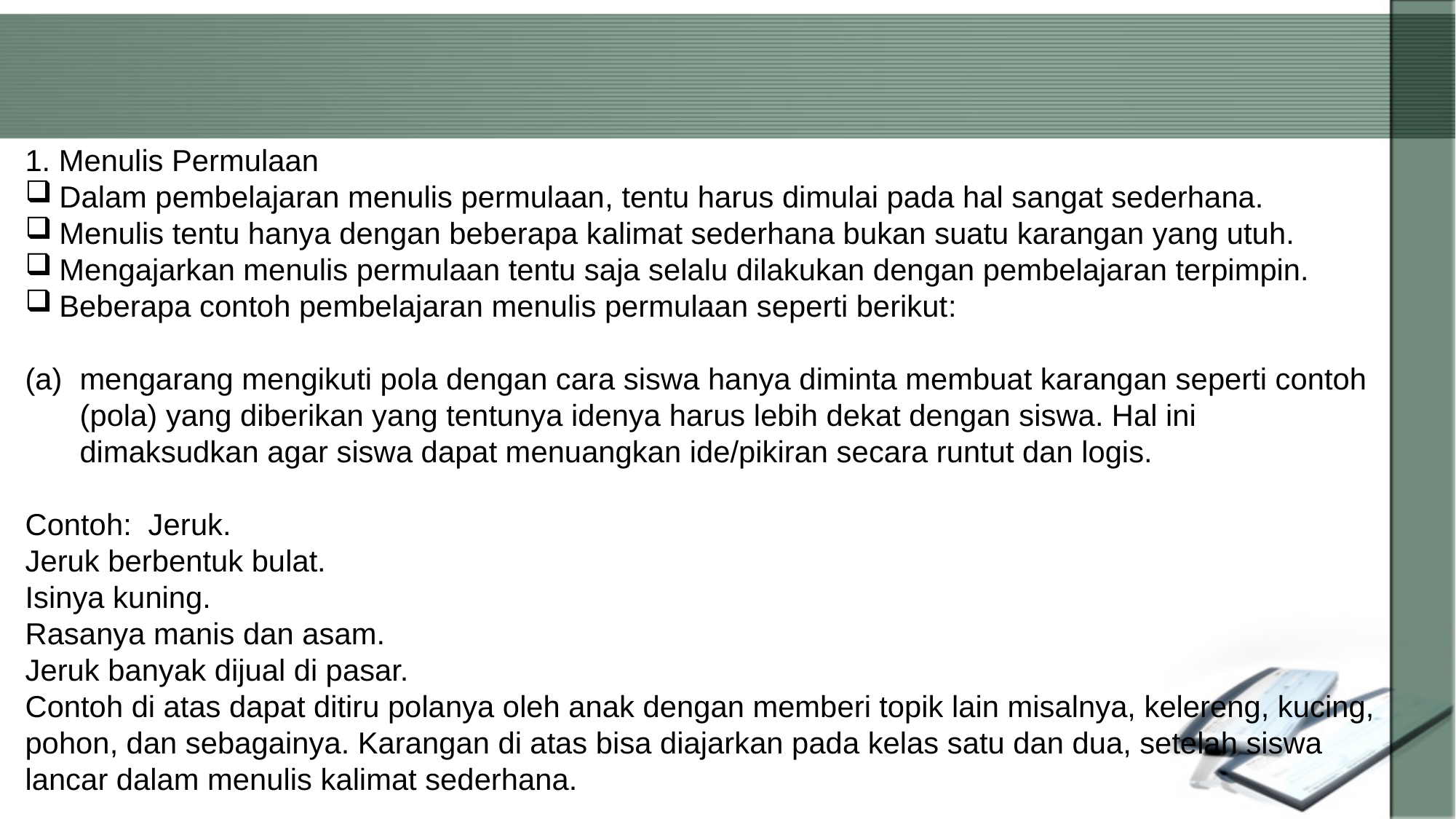

1. Menulis Permulaan
Dalam pembelajaran menulis permulaan, tentu harus dimulai pada hal sangat sederhana.
Menulis tentu hanya dengan beberapa kalimat sederhana bukan suatu karangan yang utuh.
Mengajarkan menulis permulaan tentu saja selalu dilakukan dengan pembelajaran terpimpin.
Beberapa contoh pembelajaran menulis permulaan seperti berikut:

mengarang mengikuti pola dengan cara siswa hanya diminta membuat karangan seperti contoh (pola) yang diberikan yang tentunya idenya harus lebih dekat dengan siswa. Hal ini dimaksudkan agar siswa dapat menuangkan ide/pikiran secara runtut dan logis.

Contoh:  Jeruk.
Jeruk berbentuk bulat.
Isinya kuning.
Rasanya manis dan asam.
Jeruk banyak dijual di pasar.
Contoh di atas dapat ditiru polanya oleh anak dengan memberi topik lain misalnya, kelereng, kucing, pohon, dan sebagainya. Karangan di atas bisa diajarkan pada kelas satu dan dua, setelah siswa lancar dalam menulis kalimat sederhana.